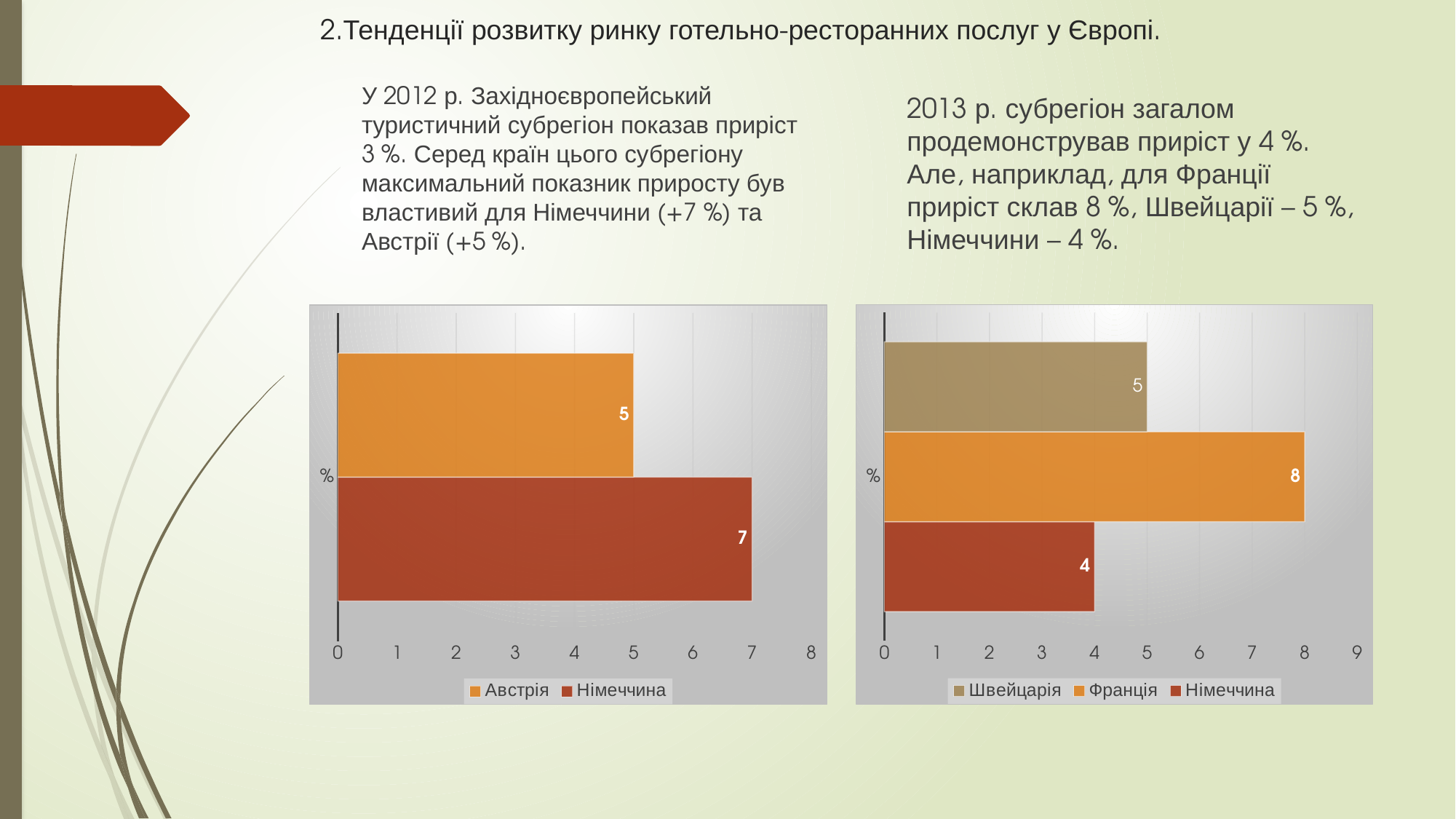

# 2.Тенденції розвитку ринку готельно-ресторанних послуг у Європі.
У 2012 р. Західноєвропейський туристичний субрегіон показав приріст 3 %. Серед країн цього субрегіону максимальний показник приросту був властивий для Німеччини (+7 %) та Австрії (+5 %).
2013 р. субрегіон загалом продемонстрував приріст у 4 %. Але, наприклад, для Франції приріст склав 8 %, Швейцарії – 5 %, Німеччини – 4 %.

### Chart

| Category | Німеччина | Франція | Швейцарія |
|---|---|---|---|
| % | 4.0 | 8.0 | 5.0 |

### Chart

| Category | Німеччина | Австрія |
|---|---|---|
| % | 7.0 | 5.0 |